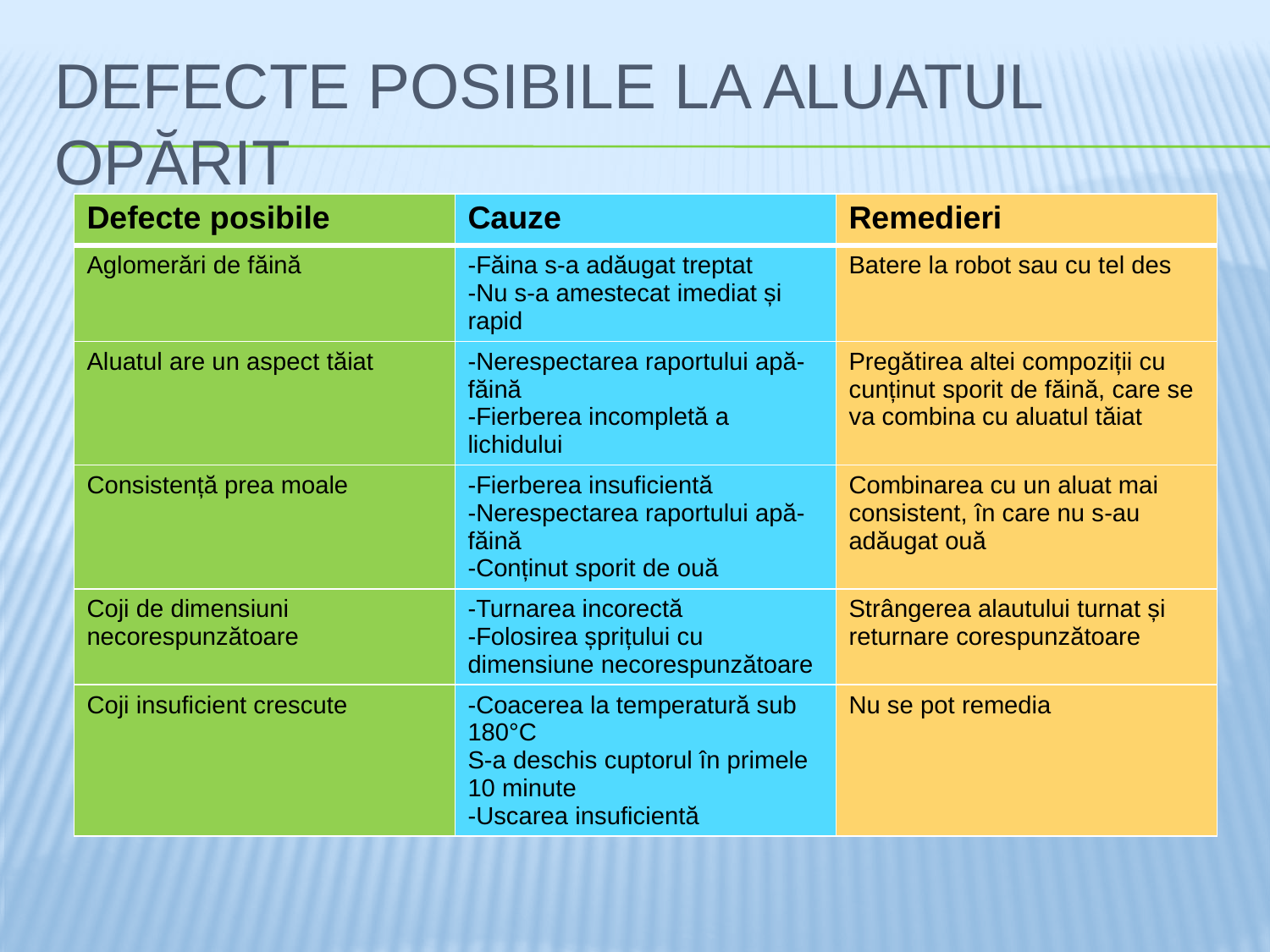

# Defecte posibile la aluatul opărit
| Defecte posibile | Cauze | Remedieri |
| --- | --- | --- |
| Aglomerări de făină | -Făina s-a adăugat treptat -Nu s-a amestecat imediat și rapid | Batere la robot sau cu tel des |
| Aluatul are un aspect tăiat | -Nerespectarea raportului apă-făină -Fierberea incompletă a lichidului | Pregătirea altei compoziții cu cunținut sporit de făină, care se va combina cu aluatul tăiat |
| Consistență prea moale | -Fierberea insuficientă -Nerespectarea raportului apă-făină -Conținut sporit de ouă | Combinarea cu un aluat mai consistent, în care nu s-au adăugat ouă |
| Coji de dimensiuni necorespunzătoare | -Turnarea incorectă -Folosirea șprițului cu dimensiune necorespunzătoare | Strângerea alautului turnat și returnare corespunzătoare |
| Coji insuficient crescute | -Coacerea la temperatură sub 180°C S-a deschis cuptorul în primele 10 minute -Uscarea insuficientă | Nu se pot remedia |